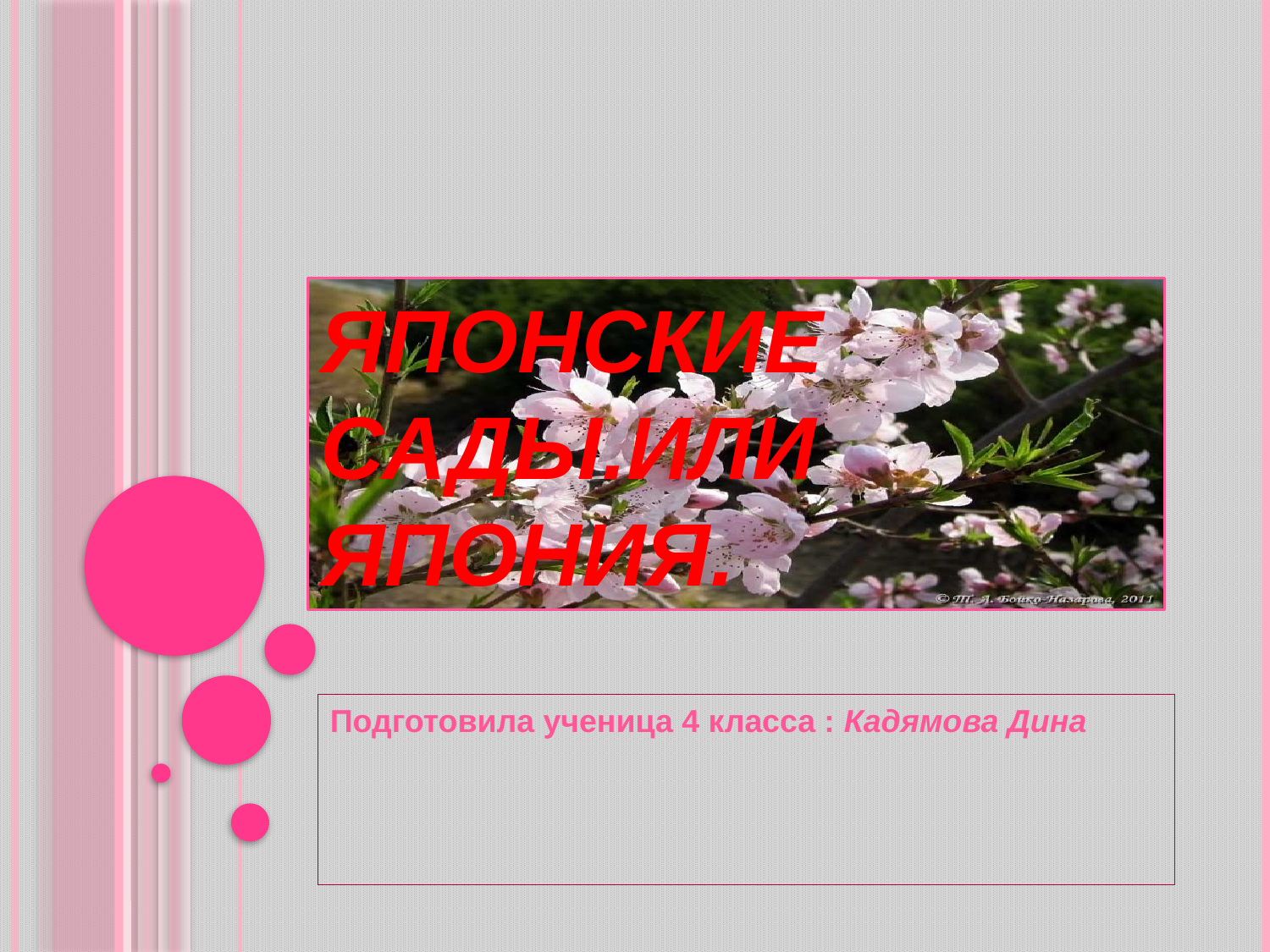

# Японские сады.Или Япония.
Подготовила ученица 4 класса : Кадямова Дина